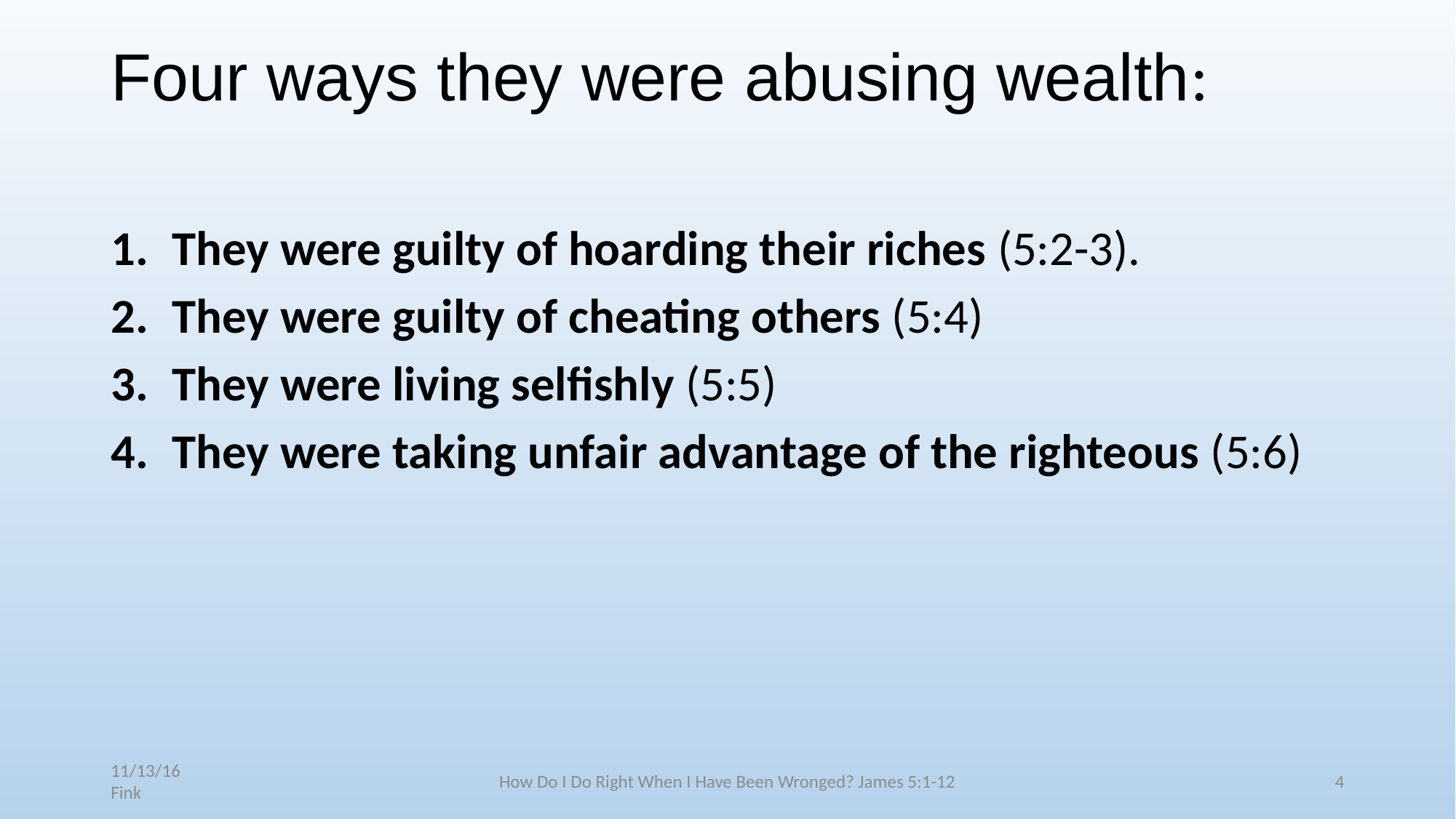

# Four ways they were abusing wealth:
They were guilty of hoarding their riches (5:2-3).
They were guilty of cheating others (5:4)
They were living selfishly (5:5)
They were taking unfair advantage of the righteous (5:6)
11/13/16                                                  Fink
How Do I Do Right When I Have Been Wronged? James 5:1-12
4